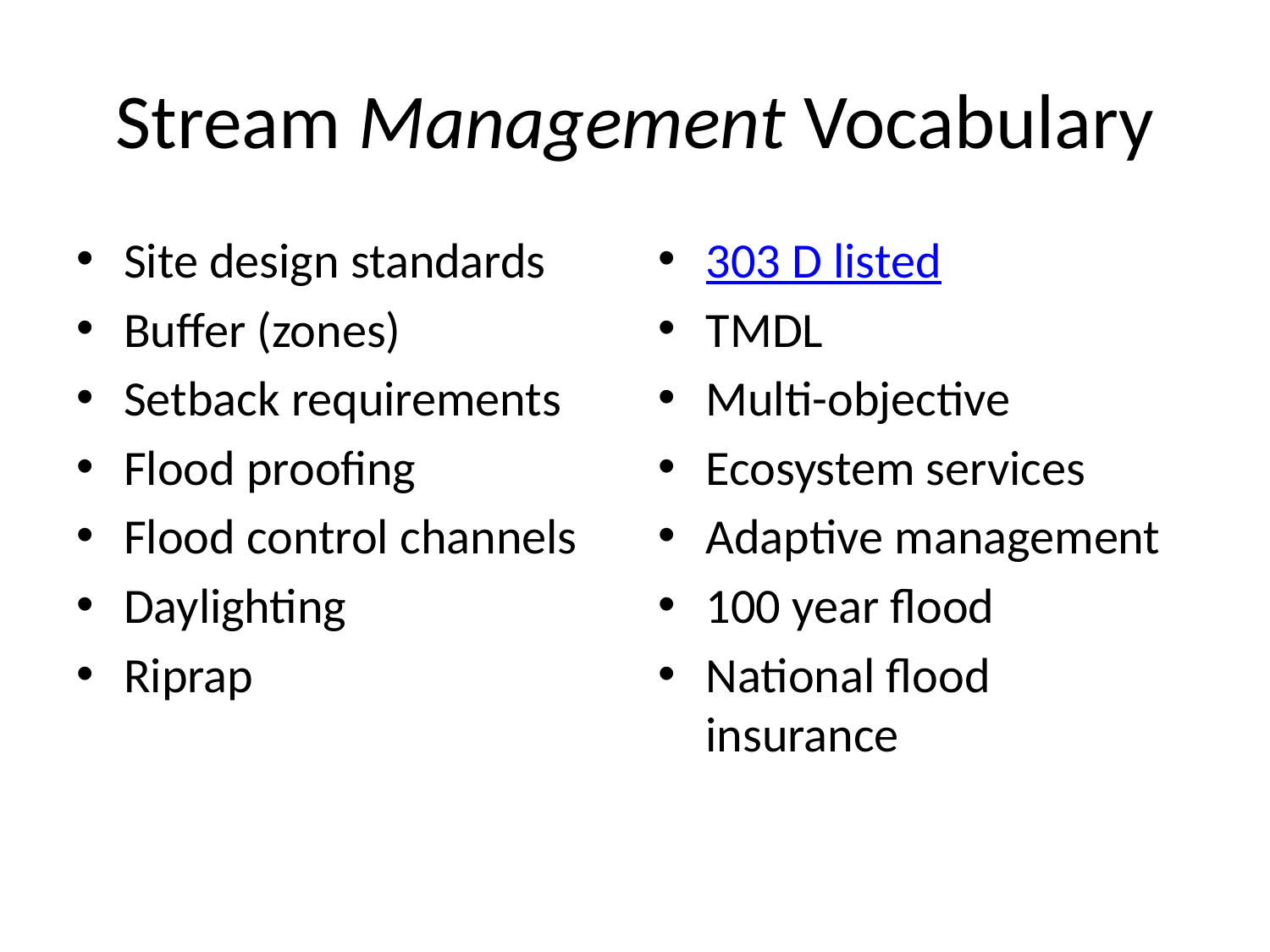

# Stream Management Vocabulary
Site design standards
Buffer (zones)
Setback requirements
Flood proofing
Flood control channels
Daylighting
Riprap
303 D listed
TMDL
Multi-objective
Ecosystem services
Adaptive management
100 year flood
National flood insurance